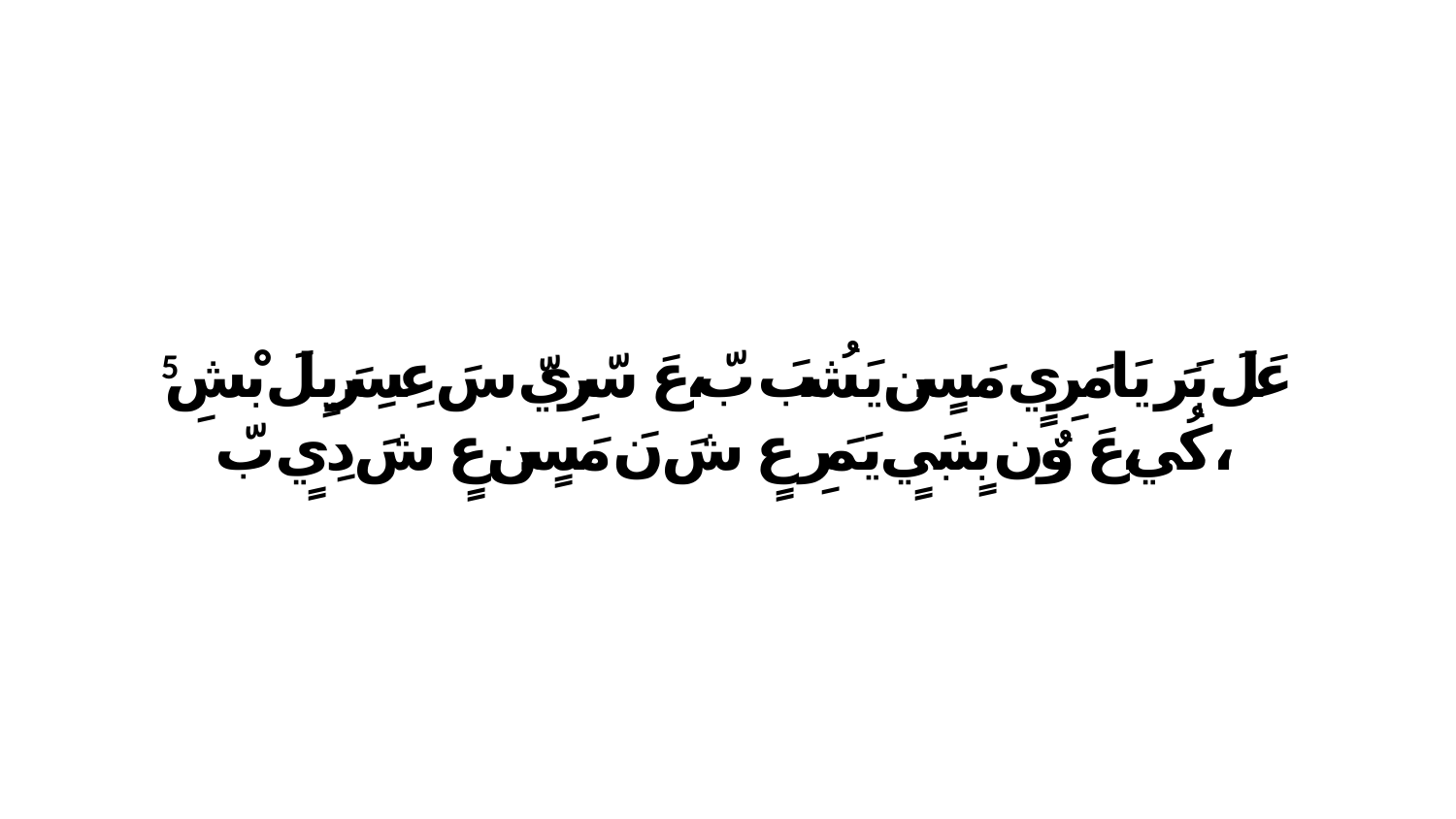

5 عَلَ بَرَ يَامَرِيٍ مَسٍن يَشُبَ بّ،عَ سّرِيّ سَ عِسِرَيِلَ بْشِ كُي،عَ وٌن بٍنبَيٍ يَمَرِ عٍ شَ نَ مَسٍن عٍ شَ دِيٍ بّ،